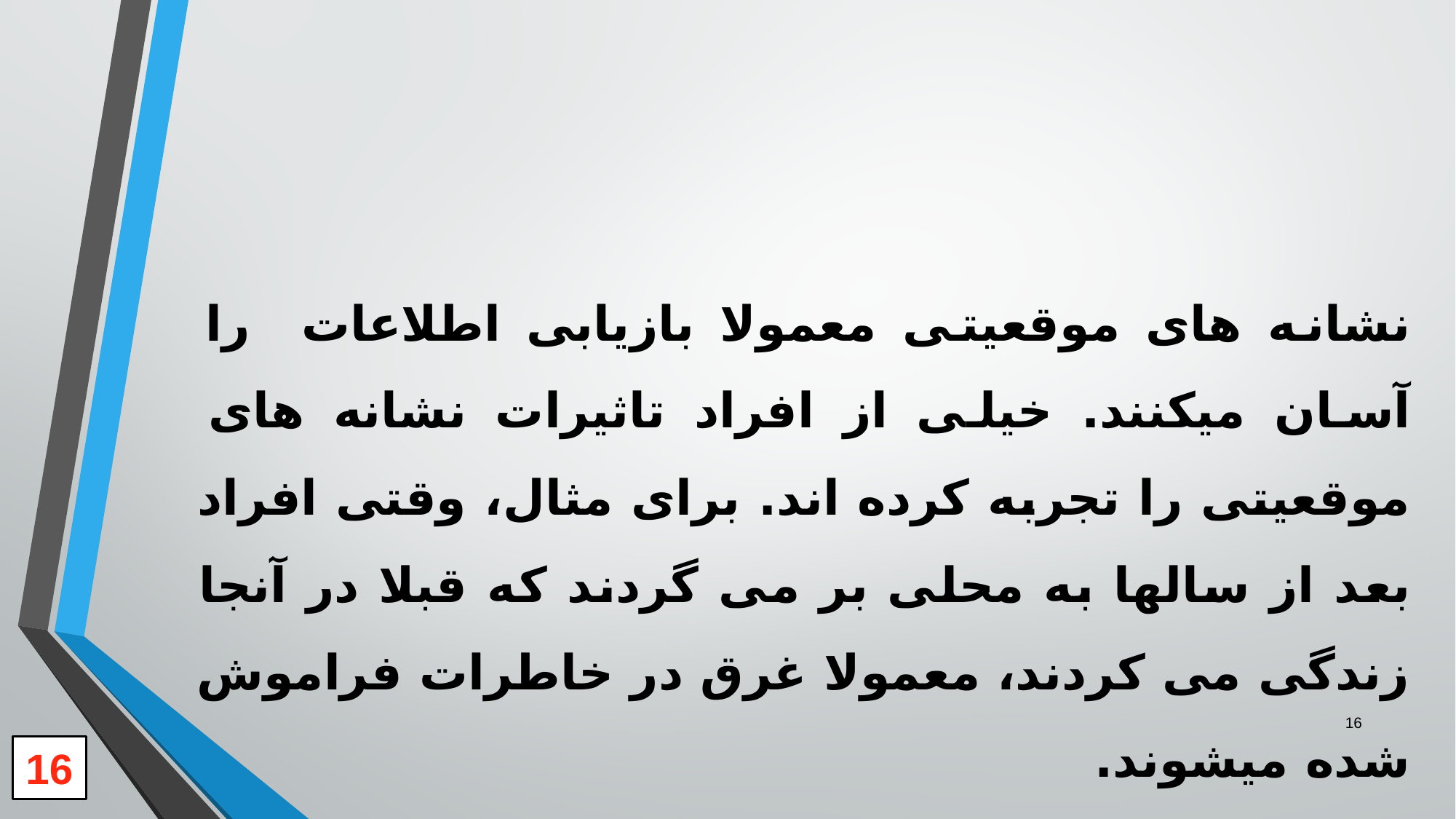

نشانه های موقعیتی معمولا بازیابی اطلاعات  را آسان میکنند. خیلی از افراد تاثیرات نشانه های موقعیتی را تجربه کرده اند. برای مثال، وقتی افراد بعد از سالها به محلی بر می گردند که قبلا در آنجا زندگی می کردند، معمولا غرق در خاطرات فراموش شده میشوند.
16
16